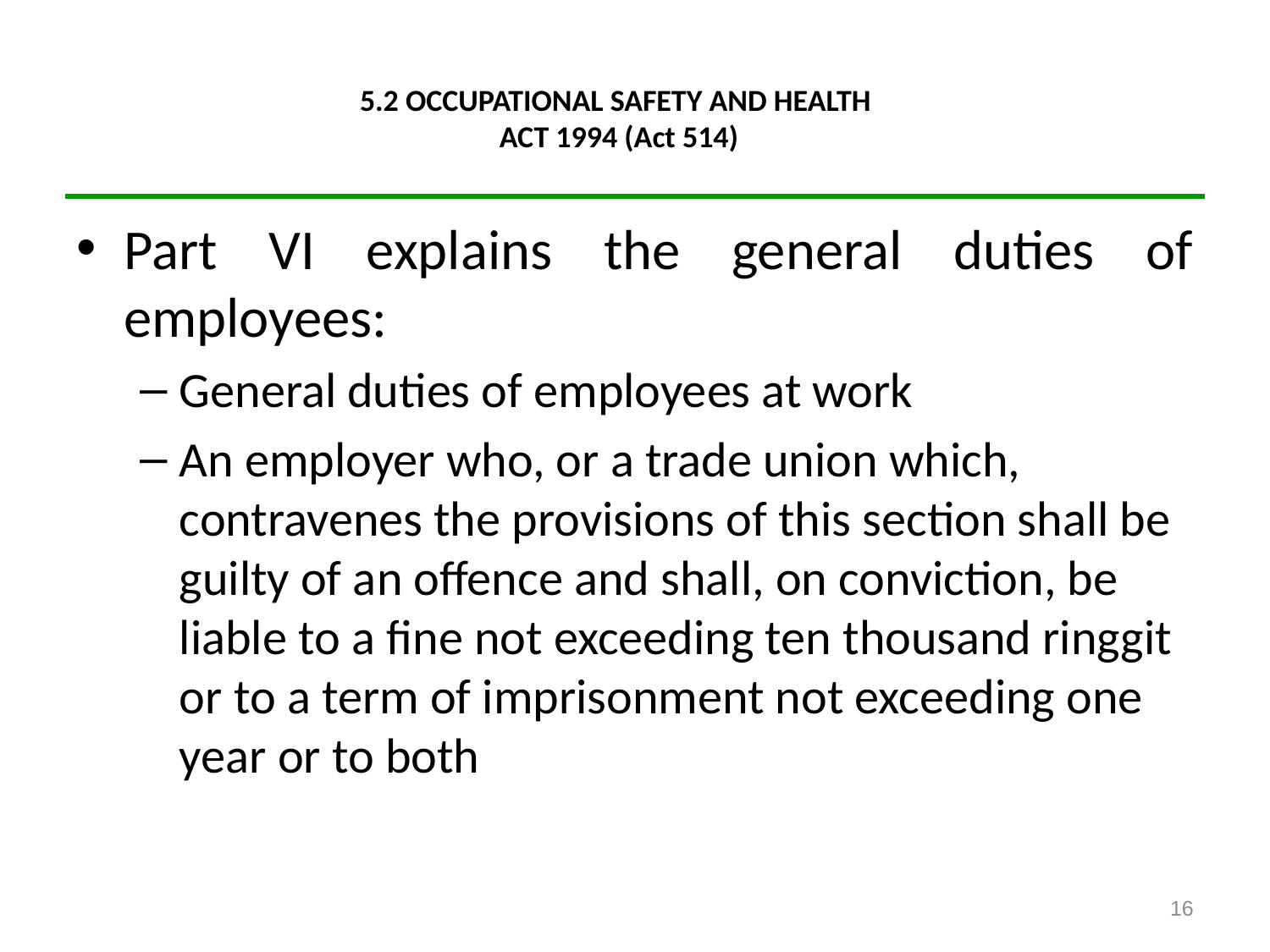

# 5.2 OCCUPATIONAL SAFETY AND HEALTH ACT 1994 (Act 514)
Part VI explains the general duties of employees:
General duties of employees at work
An employer who, or a trade union which, contravenes the provisions of this section shall be guilty of an offence and shall, on conviction, be liable to a fine not exceeding ten thousand ringgit or to a term of imprisonment not exceeding one year or to both

16